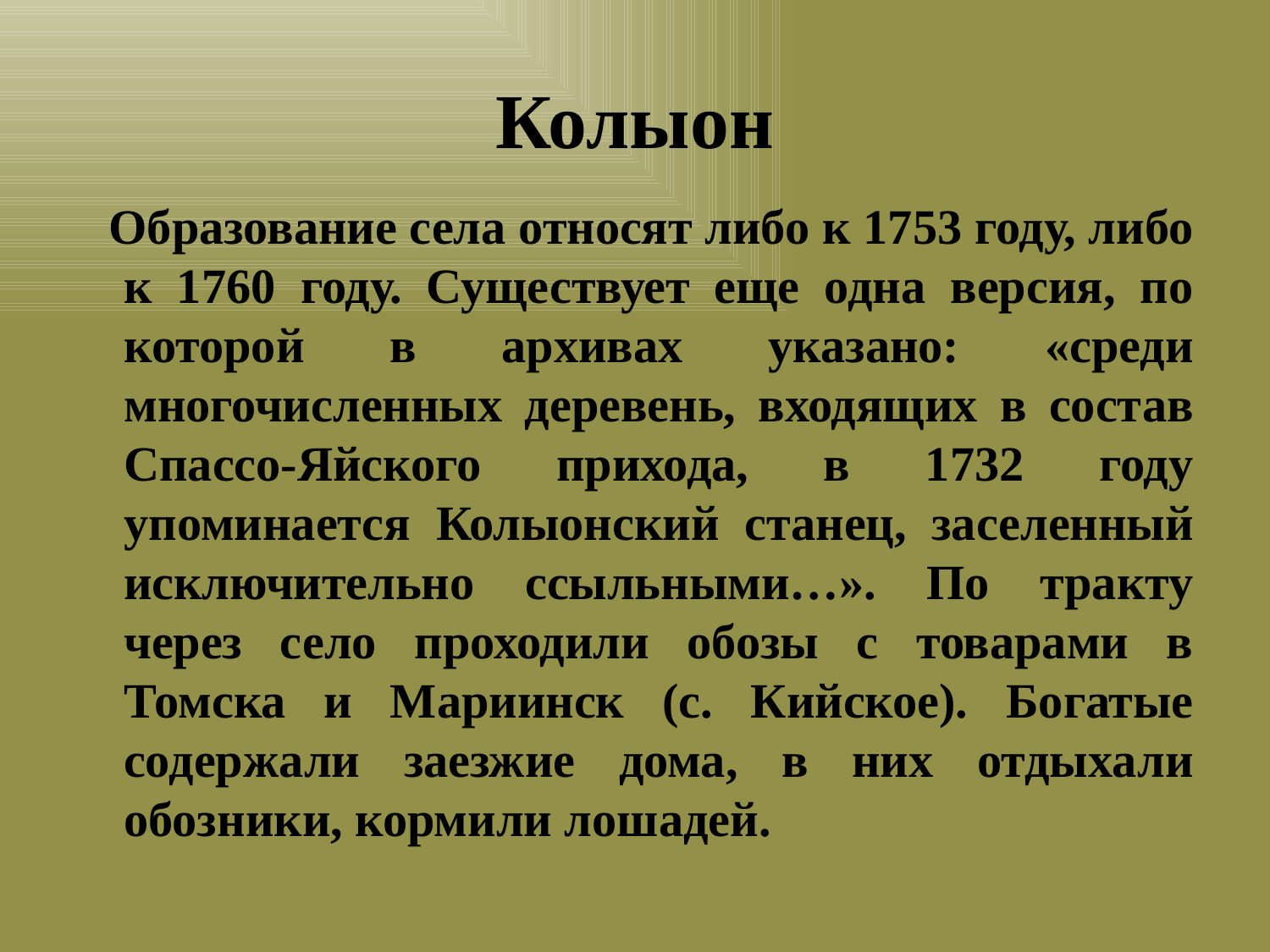

# Колыон
   Образование села относят либо к 1753 году, либо к 1760 году. Существует еще одна версия, по которой в архивах указано: «среди многочисленных деревень, входящих в состав Спассо-Яйского прихода, в 1732 году упоминается Колыонский станец, заселенный исключительно ссыльными…». По тракту через село проходили обозы с товарами в Томска и Мариинск (с. Кийское). Богатые содержали заезжие дома, в них отдыхали обозники, кормили лошадей.